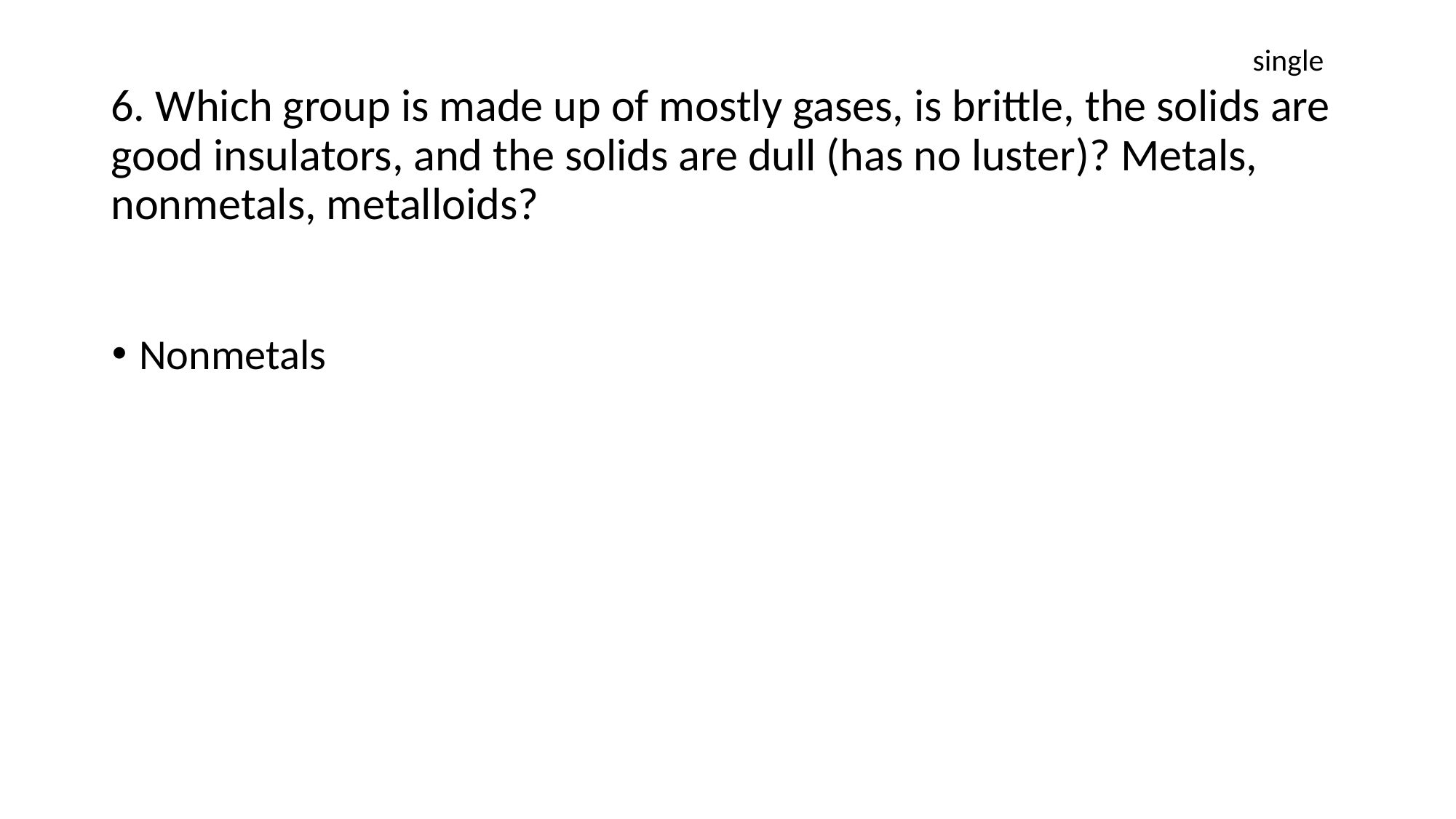

single
# 6. Which group is made up of mostly gases, is brittle, the solids are good insulators, and the solids are dull (has no luster)? Metals, nonmetals, metalloids?
Nonmetals